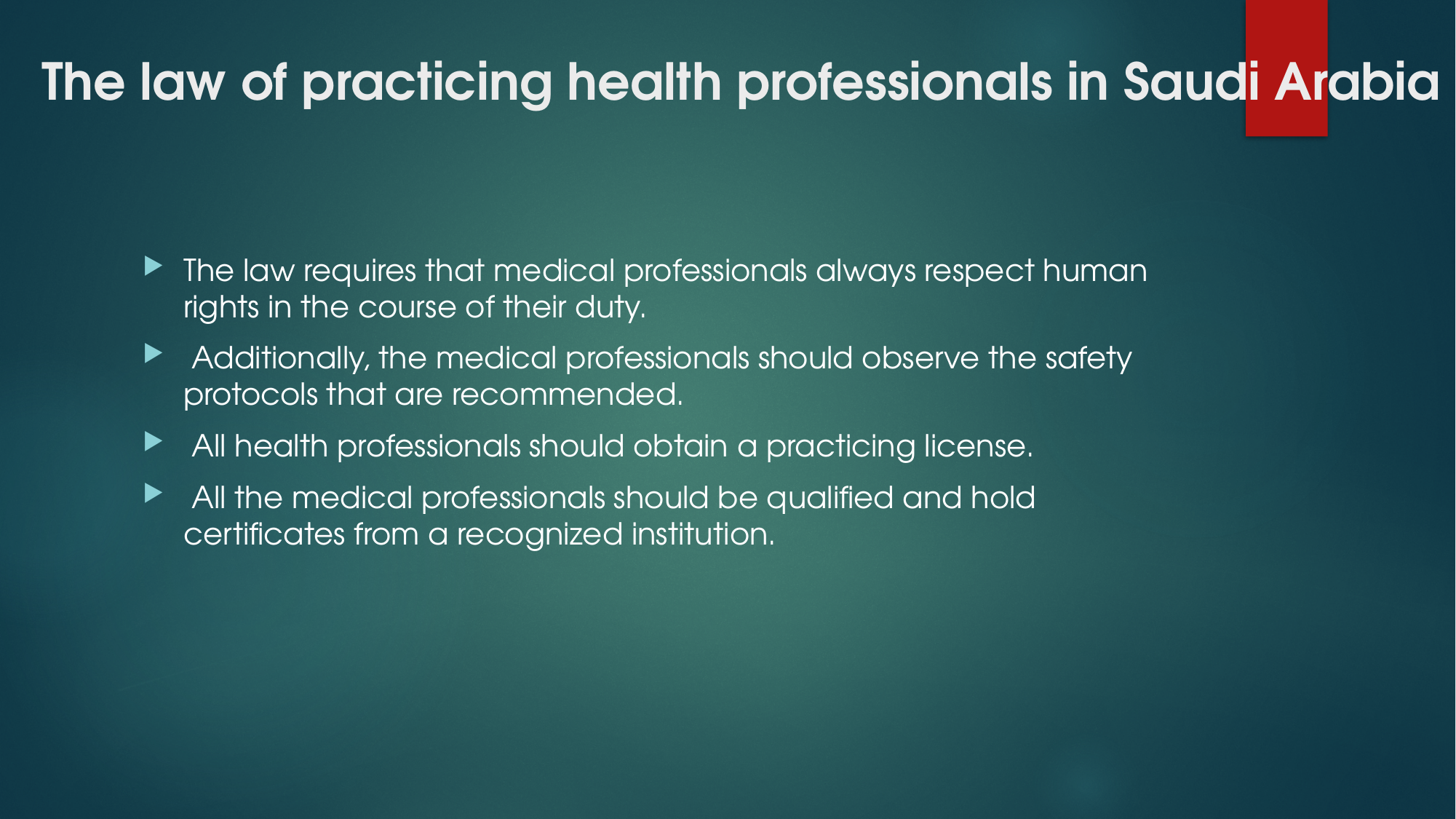

# The law of practicing health professionals in Saudi Arabia
The law requires that medical professionals always respect human rights in the course of their duty.
 Additionally, the medical professionals should observe the safety protocols that are recommended.
 All health professionals should obtain a practicing license.
 All the medical professionals should be qualified and hold certificates from a recognized institution.